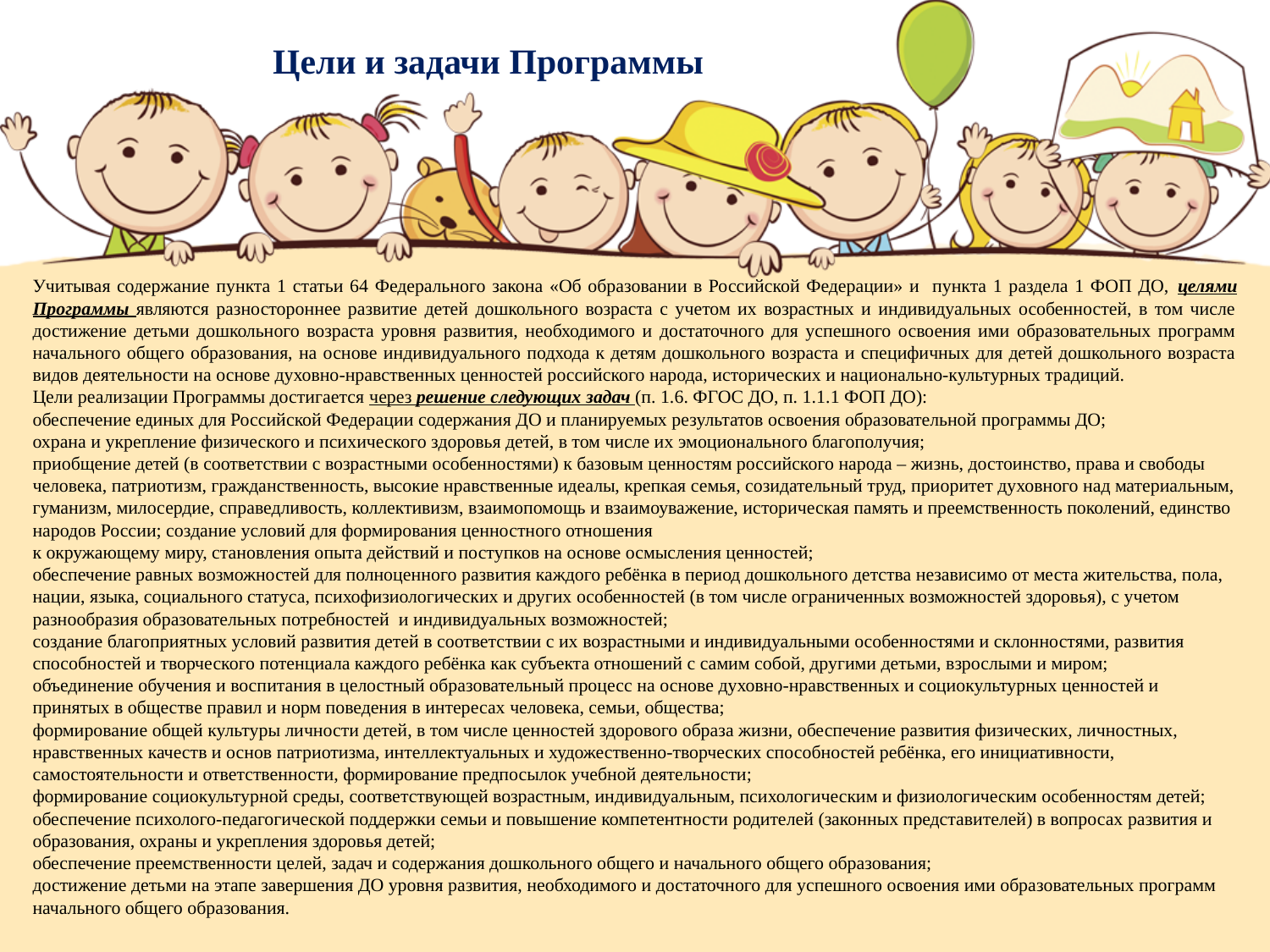

# Цели и задачи Программы
Учитывая содержание пункта 1 статьи 64 Федерального закона «Об образовании в Российской Федерации» и  пункта 1 раздела 1 ФОП ДО, целями Программы являются разностороннее развитие детей дошкольного возраста с учетом их возрастных и индивидуальных особенностей, в том числе достижение детьми дошкольного возраста уровня развития, необходимого и достаточного для успешного освоения ими образовательных программ начального общего образования, на основе индивидуального подхода к детям дошкольного возраста и специфичных для детей дошкольного возраста видов деятельности на основе духовно-нравственных ценностей российского народа, исторических и национально-культурных традиций.
Цели реализации Программы достигается через решение следующих задач (п. 1.6. ФГОС ДО, п. 1.1.1 ФОП ДО):
обеспечение единых для Российской Федерации содержания ДО и планируемых результатов освоения образовательной программы ДО;
охрана и укрепление физического и психического здоровья детей, в том числе их эмоционального благополучия;
приобщение детей (в соответствии с возрастными особенностями) к базовым ценностям российского народа – жизнь, достоинство, права и свободы человека, патриотизм, гражданственность, высокие нравственные идеалы, крепкая семья, созидательный труд, приоритет духовного над материальным, гуманизм, милосердие, справедливость, коллективизм, взаимопомощь и взаимоуважение, историческая память и преемственность поколений, единство народов России; создание условий для формирования ценностного отношения
к окружающему миру, становления опыта действий и поступков на основе осмысления ценностей;
обеспечение равных возможностей для полноценного развития каждого ребёнка в период дошкольного детства независимо от места жительства, пола, нации, языка, социального статуса, психофизиологических и других особенностей (в том числе ограниченных возможностей здоровья), с учетом разнообразия образовательных потребностей  и индивидуальных возможностей;
создание благоприятных условий развития детей в соответствии с их возрастными и индивидуальными особенностями и склонностями, развития способностей и творческого потенциала каждого ребёнка как субъекта отношений с самим собой, другими детьми, взрослыми и миром;
объединение обучения и воспитания в целостный образовательный процесс на основе духовно-нравственных и социокультурных ценностей и принятых в обществе правил и норм поведения в интересах человека, семьи, общества;
формирование общей культуры личности детей, в том числе ценностей здорового образа жизни, обеспечение развития физических, личностных, нравственных качеств и основ патриотизма, интеллектуальных и художественно-творческих способностей ребёнка, его инициативности, самостоятельности и ответственности, формирование предпосылок учебной деятельности;
формирование социокультурной среды, соответствующей возрастным, индивидуальным, психологическим и физиологическим особенностям детей;
обеспечение психолого-педагогической поддержки семьи и повышение компетентности родителей (законных представителей) в вопросах развития и образования, охраны и укрепления здоровья детей;
обеспечение преемственности целей, задач и содержания дошкольного общего и начального общего образования;
достижение детьми на этапе завершения ДО уровня развития, необходимого и достаточного для успешного освоения ими образовательных программ начального общего образования.